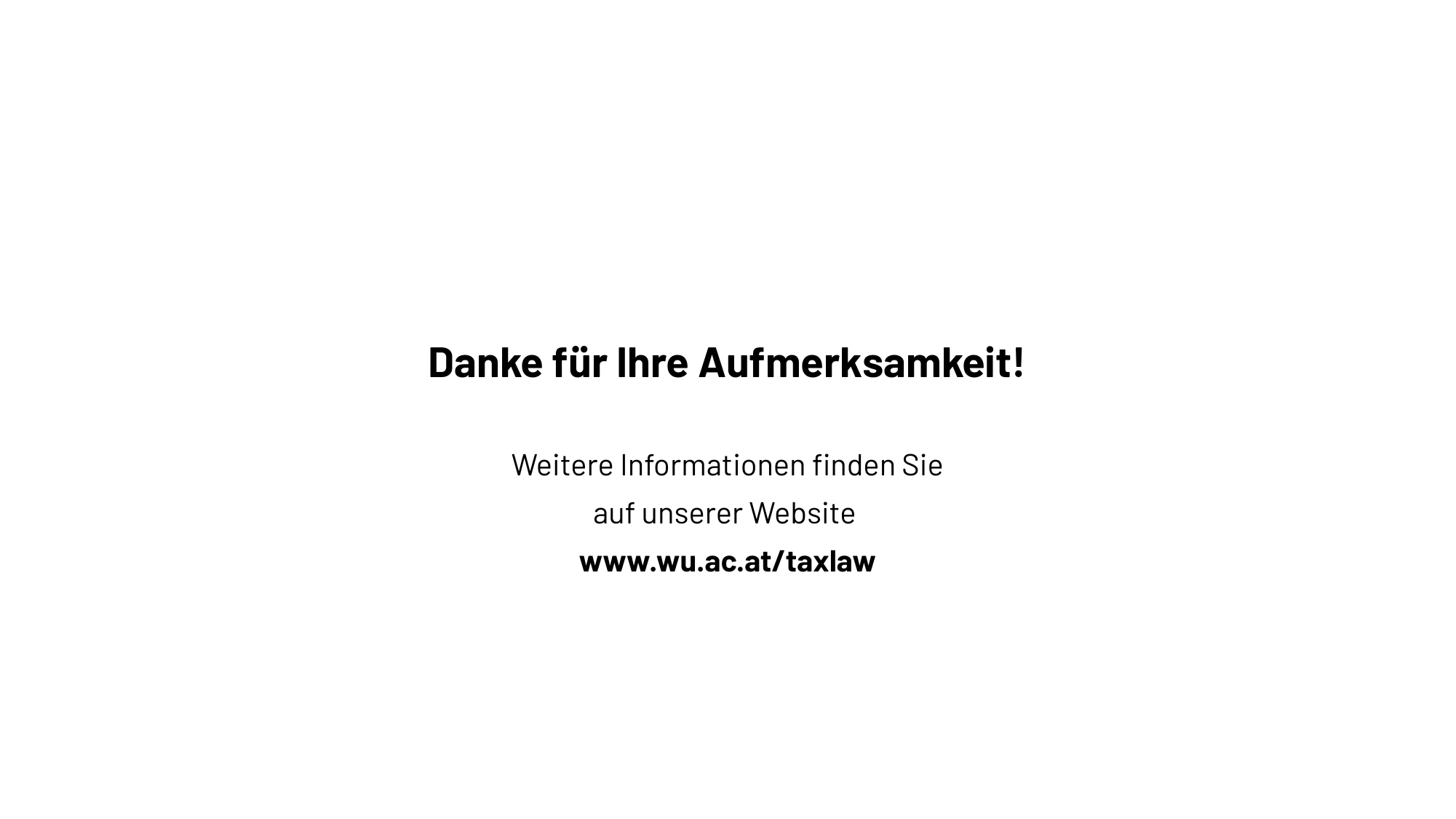

Danke für Ihre Aufmerksamkeit!

Weitere Informationen finden Sie
auf unserer Website
www.wu.ac.at/taxlaw